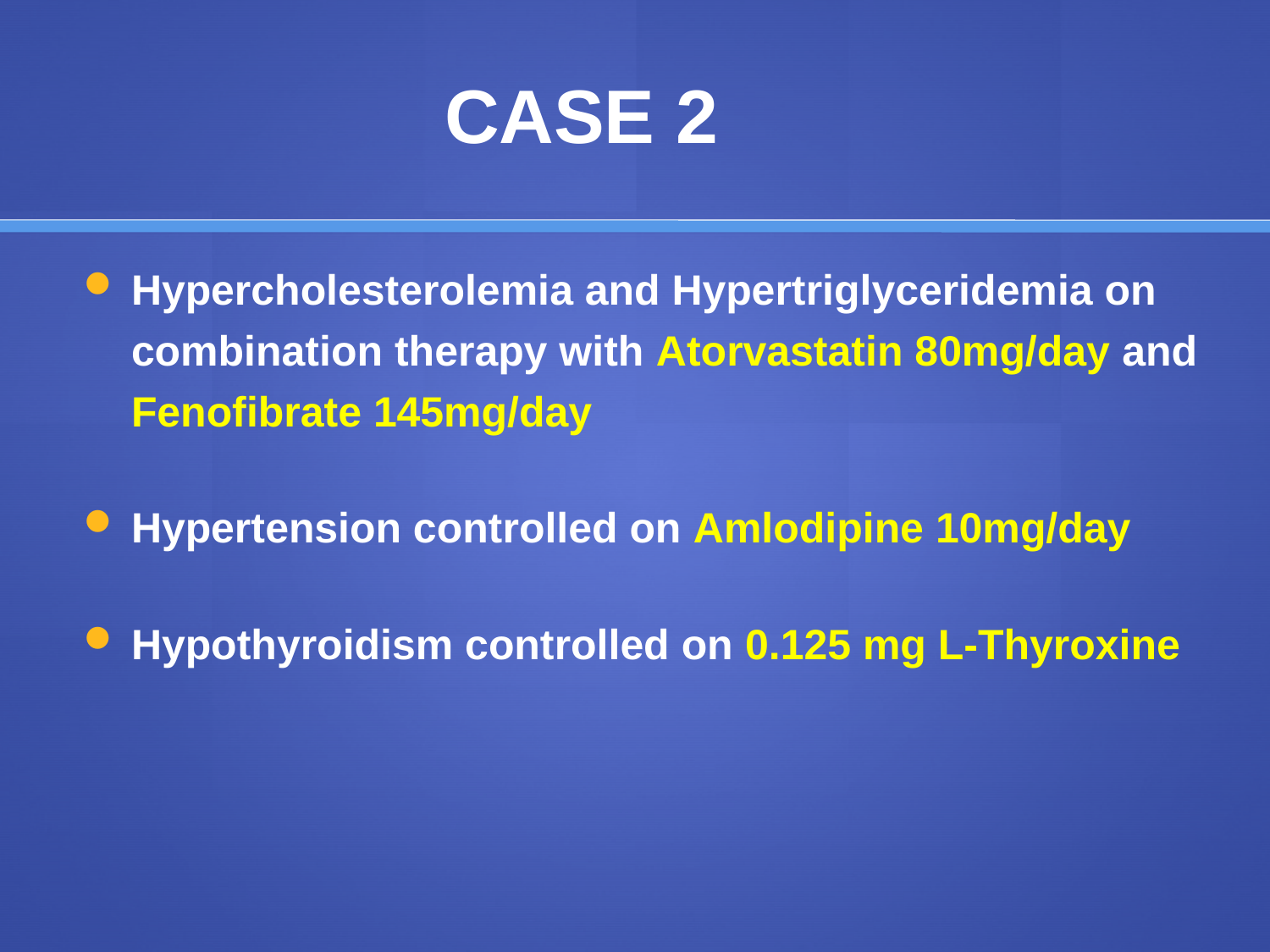

# CASE 2
Hypercholesterolemia and Hypertriglyceridemia on combination therapy with Atorvastatin 80mg/day and Fenofibrate 145mg/day
Hypertension controlled on Amlodipine 10mg/day
Hypothyroidism controlled on 0.125 mg L-Thyroxine